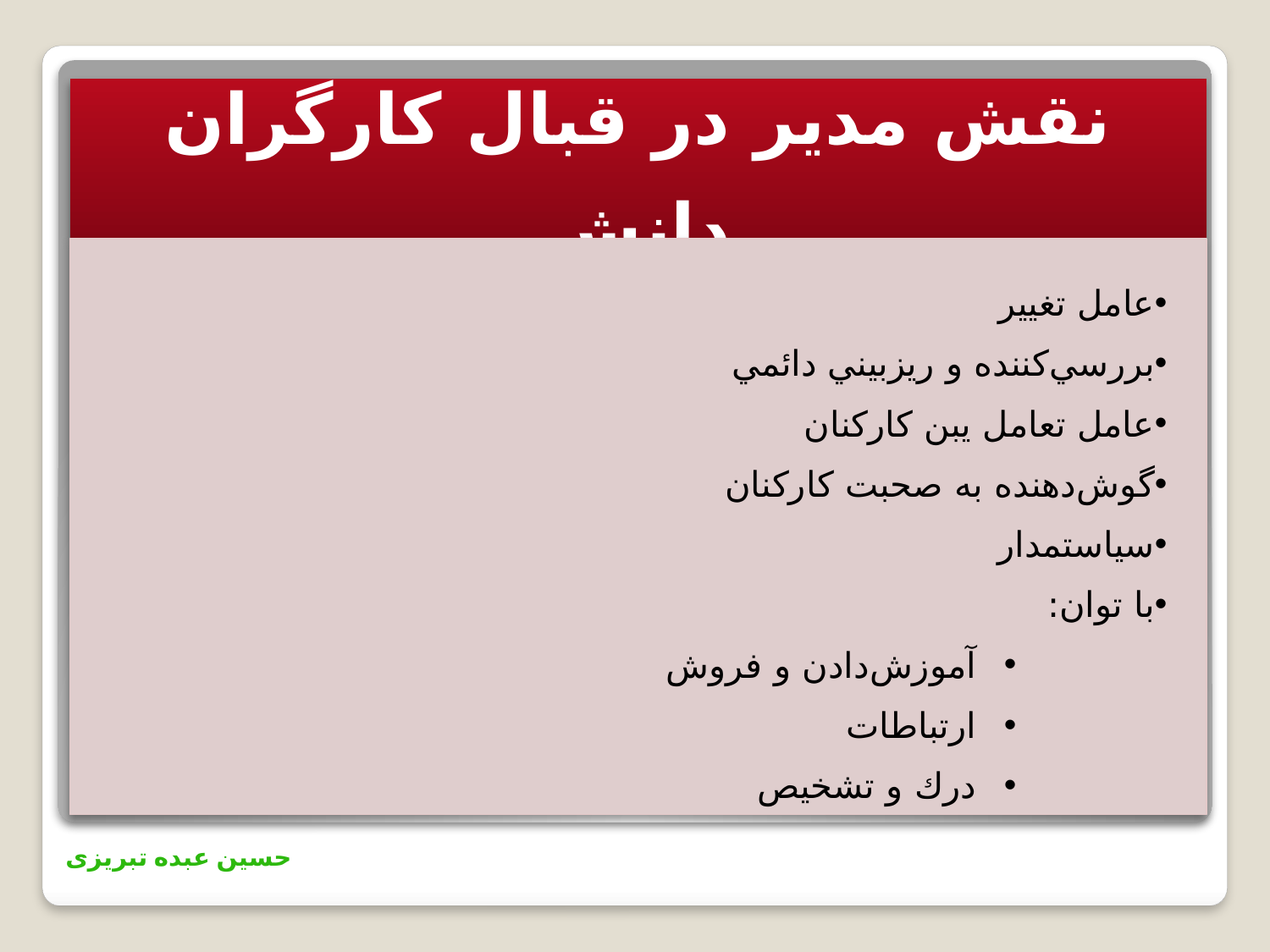

نقش مدير در قبال كارگران دانش
عامل تغيير
بررسي‌كننده و ريزبيني دائمي
عامل تعامل يبن كاركنان
گوش‌دهنده به صحبت كاركنان
سياستمدار
با توان:
آموزش‌دادن و فروش
ارتباطات
درك و تشخيص